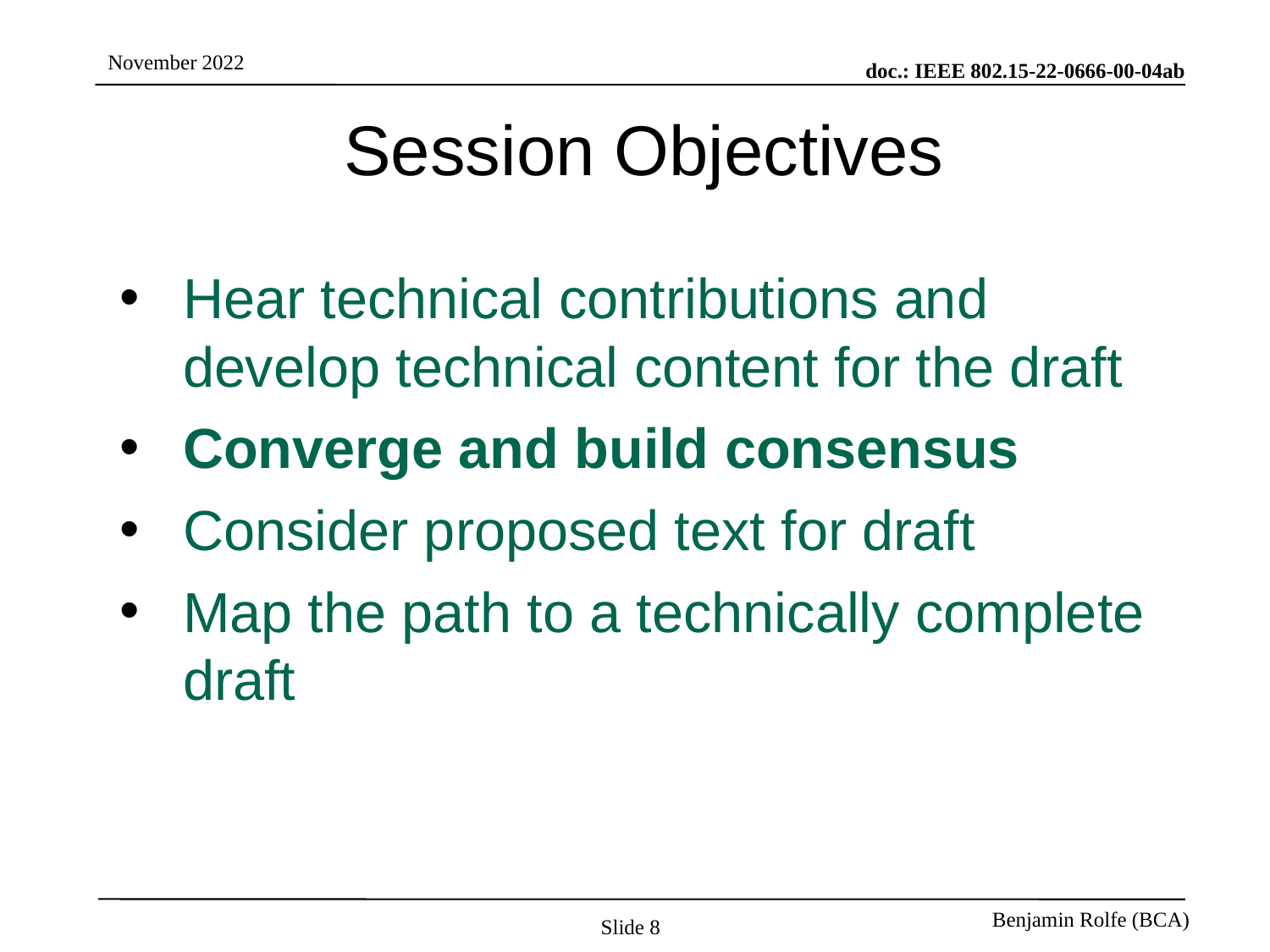

# Session Objectives
Hear technical contributions and develop technical content for the draft
Converge and build consensus
Consider proposed text for draft
Map the path to a technically complete draft

Slide 8